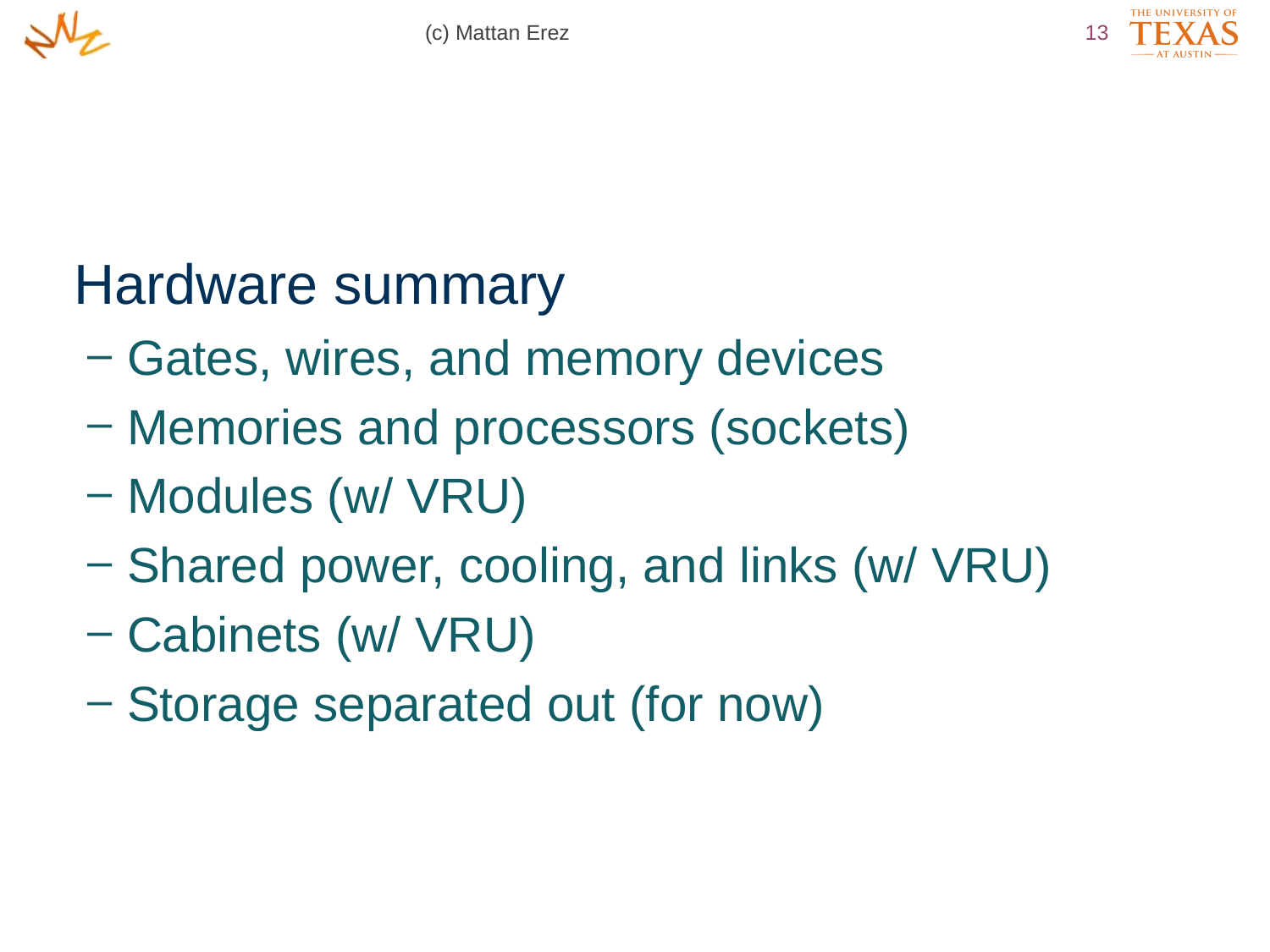

(c) Mattan Erez
13
Hardware summary
Gates, wires, and memory devices
Memories and processors (sockets)
Modules (w/ VRU)
Shared power, cooling, and links (w/ VRU)
Cabinets (w/ VRU)
Storage separated out (for now)